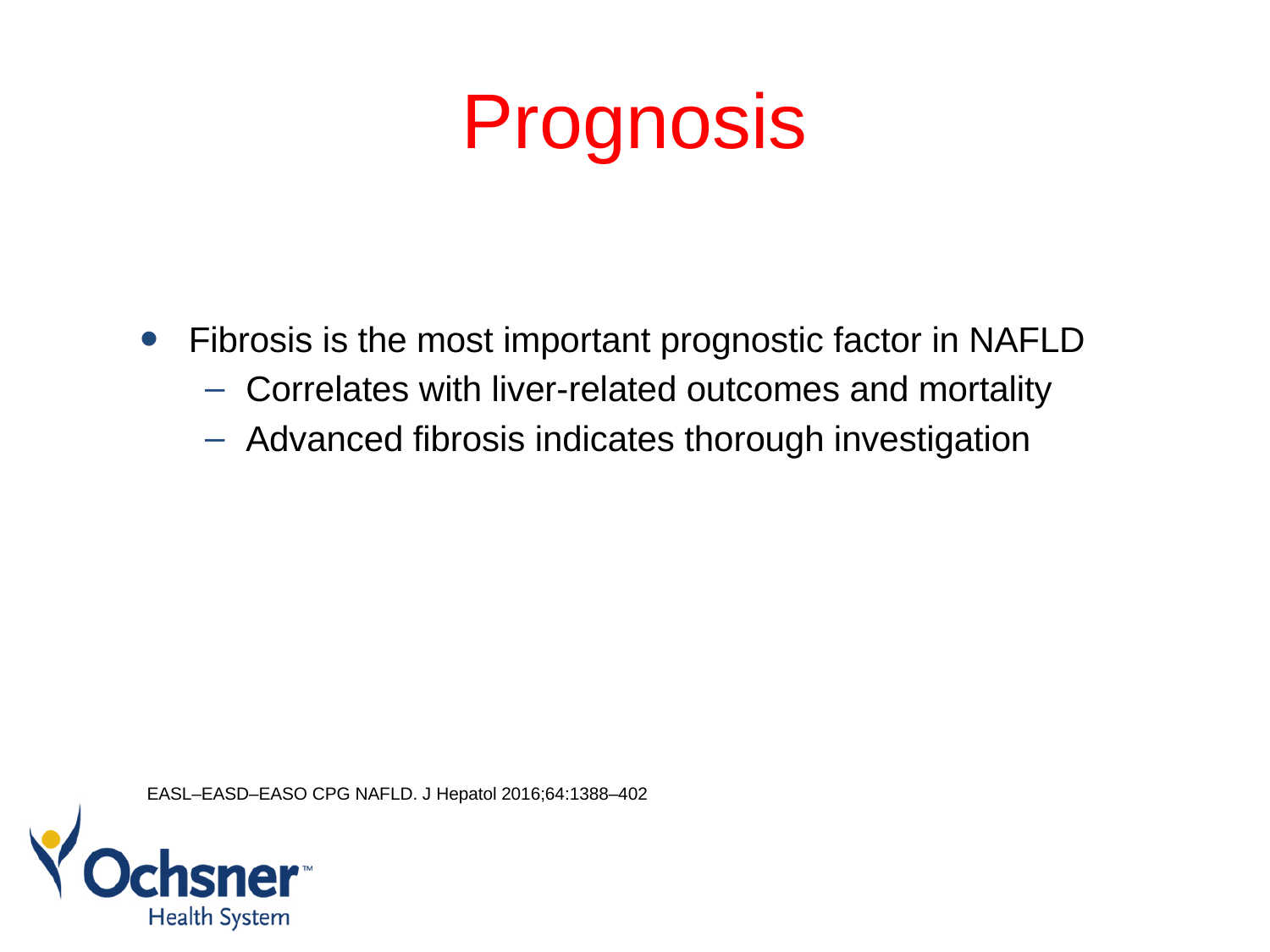

# Prognosis
Fibrosis is the most important prognostic factor in NAFLD
Correlates with liver-related outcomes and mortality
Advanced fibrosis indicates thorough investigation
EASL–EASD–EASO CPG NAFLD. J Hepatol 2016;64:1388–402